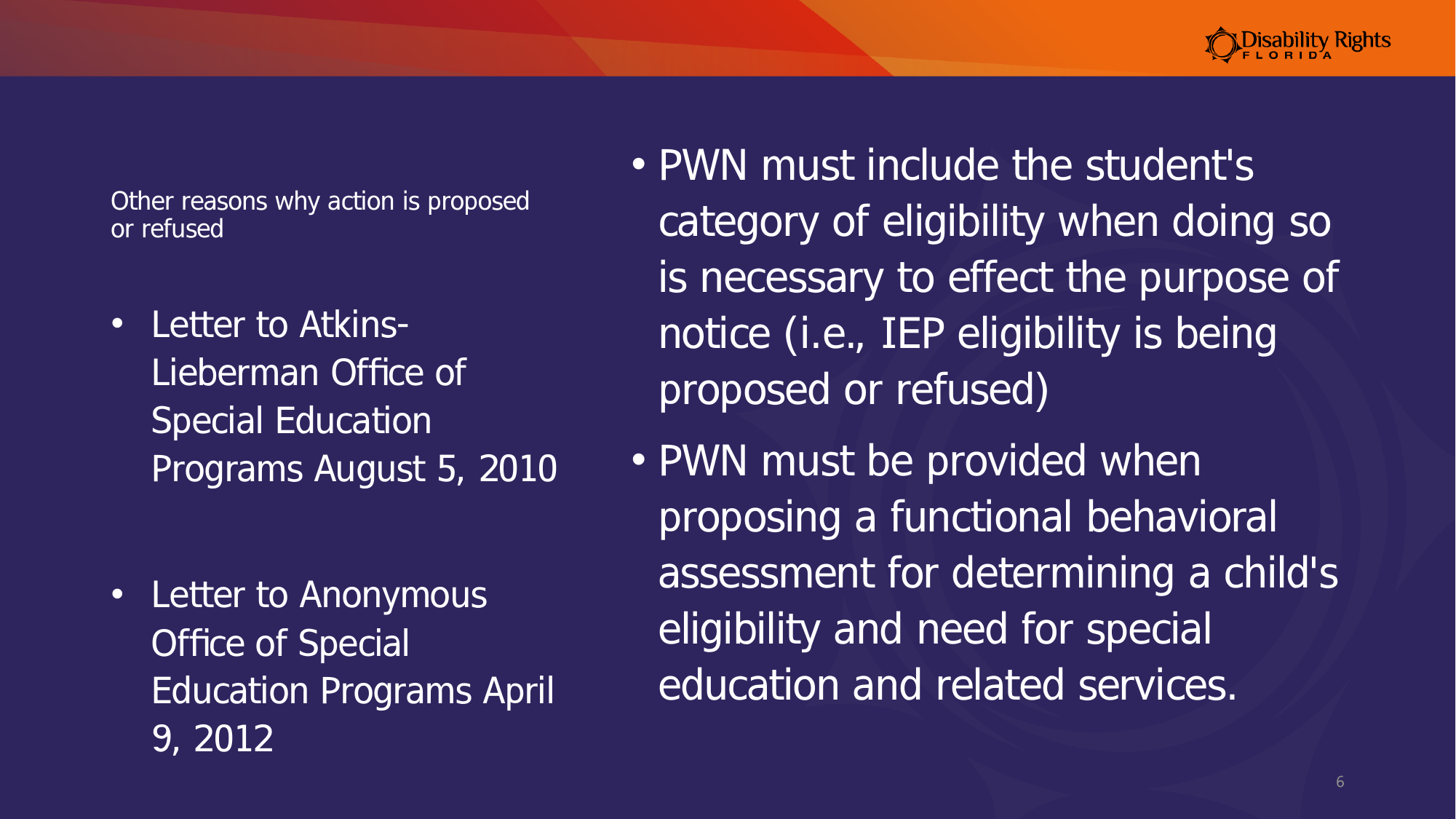

PWN must include the student's category of eligibility when doing so is necessary to effect the purpose of notice (i.e., IEP eligibility is being proposed or refused)
PWN must be provided when proposing a functional behavioral assessment for determining a child's eligibility and need for special education and related services.
# Other reasons why action is proposed or refused
Letter to Atkins-Lieberman Office of Special Education Programs August 5, 2010

Letter to Anonymous      Office of Special Education Programs April 9, 2012

6